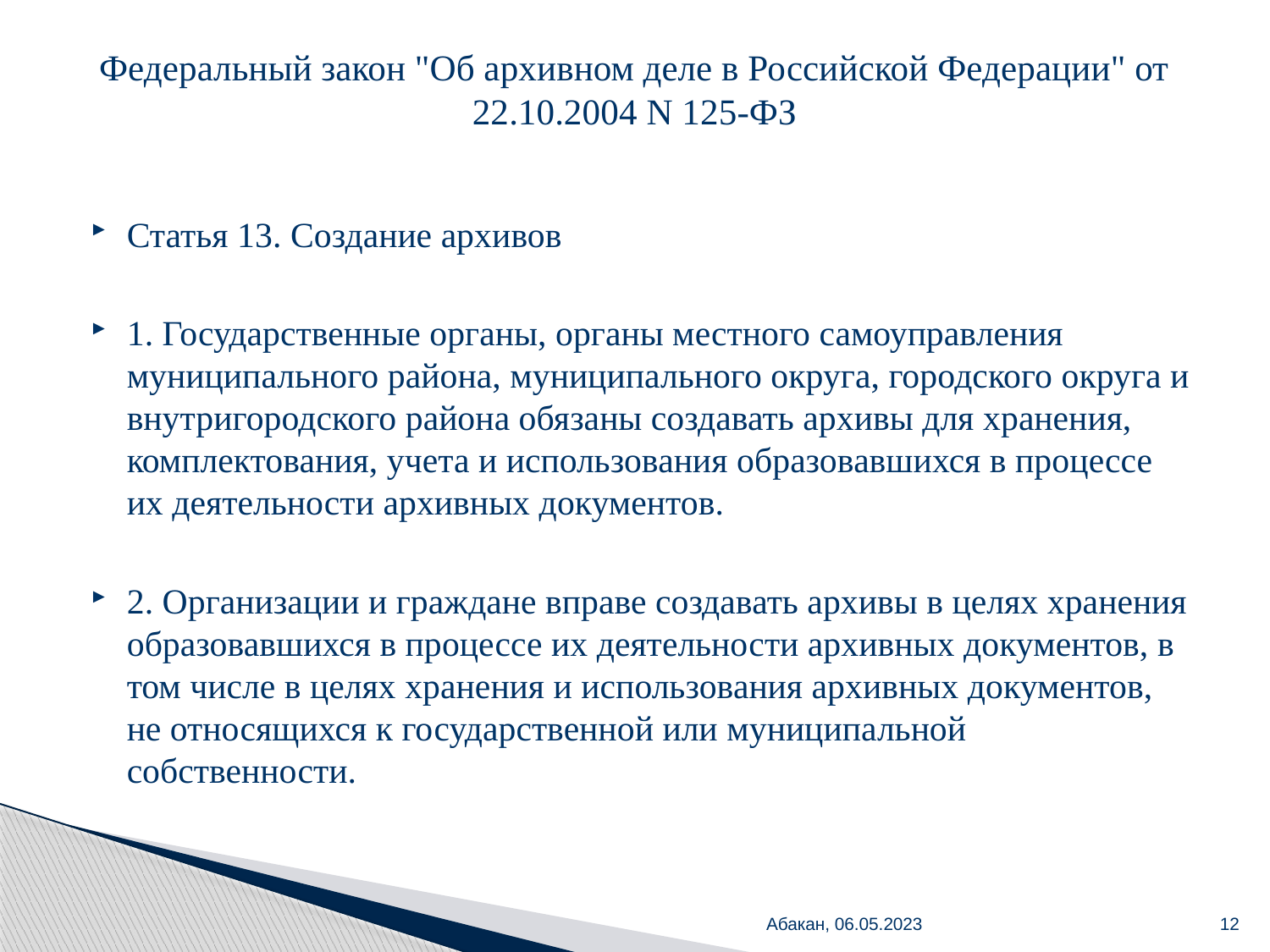

# Федеральный закон "Об архивном деле в Российской Федерации" от 22.10.2004 N 125-ФЗ
Статья 13. Создание архивов

1. Государственные органы, органы местного самоуправления муниципального района, муниципального округа, городского округа и внутригородского района обязаны создавать архивы для хранения, комплектования, учета и использования образовавшихся в процессе их деятельности архивных документов.

2. Организации и граждане вправе создавать архивы в целях хранения образовавшихся в процессе их деятельности архивных документов, в том числе в целях хранения и использования архивных документов, не относящихся к государственной или муниципальной собственности.
Абакан, 06.05.2023
12